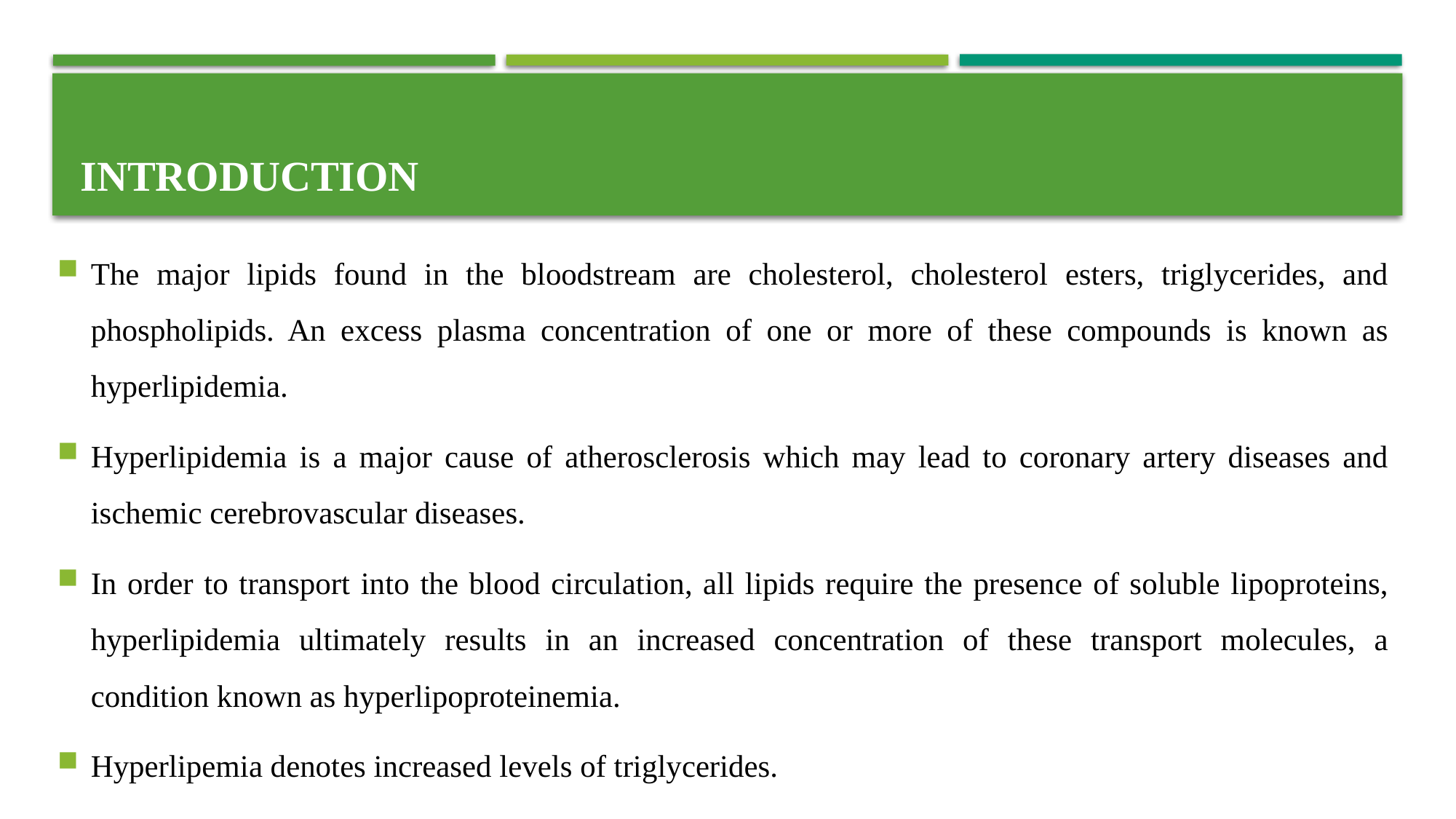

# Introduction
The major lipids found in the bloodstream are cholesterol, cholesterol esters, triglycerides, and phospholipids. An excess plasma concentration of one or more of these compounds is known as hyperlipidemia.
Hyperlipidemia is a major cause of atherosclerosis which may lead to coronary artery diseases and ischemic cerebrovascular diseases.
In order to transport into the blood circulation, all lipids require the presence of soluble lipoproteins, hyperlipidemia ultimately results in an increased concentration of these transport molecules, a condition known as hyperlipoproteinemia.
Hyperlipemia denotes increased levels of triglycerides.